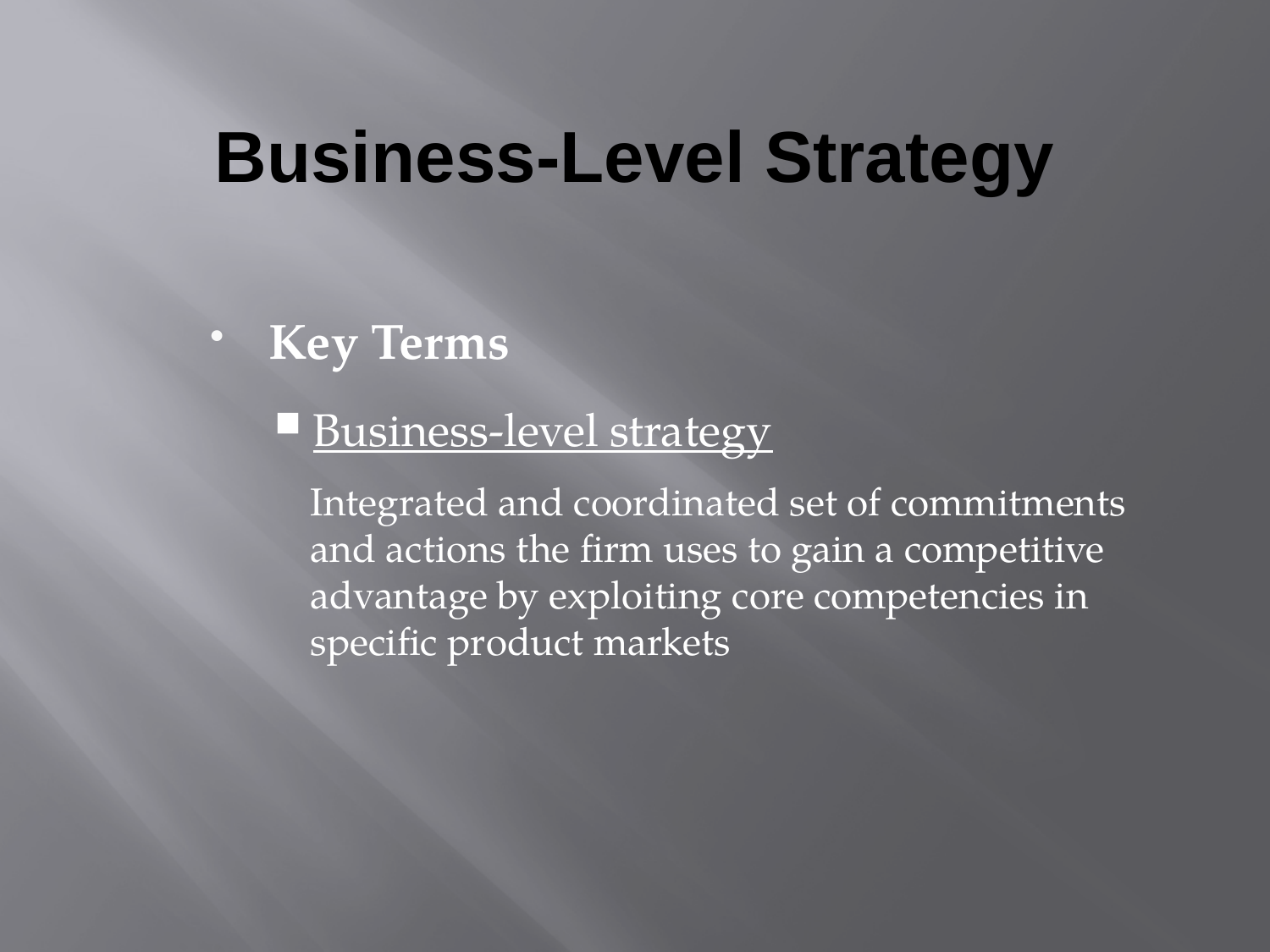

# Business-Level Strategy
Key Terms
Business-level strategy
Integrated and coordinated set of commitments and actions the firm uses to gain a competitive advantage by exploiting core competencies in specific product markets